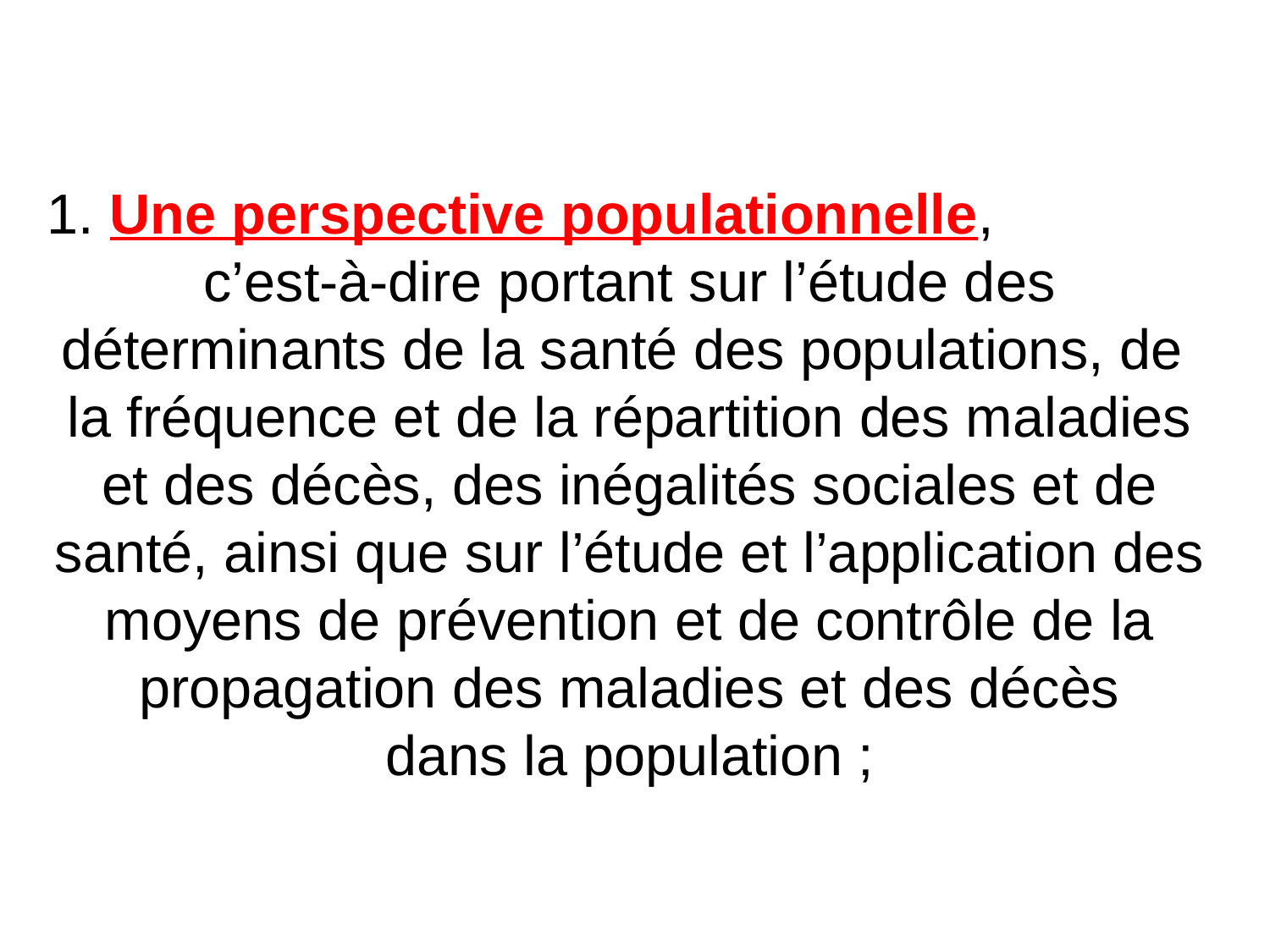

# 1. Une perspective populationnelle,               c’est-à-dire portant sur l’étude des déterminants de la santé des populations, de  la fréquence et de la répartition des maladies et des décès, des inégalités sociales et de santé, ainsi que sur l’étude et l’application des moyens de prévention et de contrôle de la propagation des maladies et des décès dans la population ;